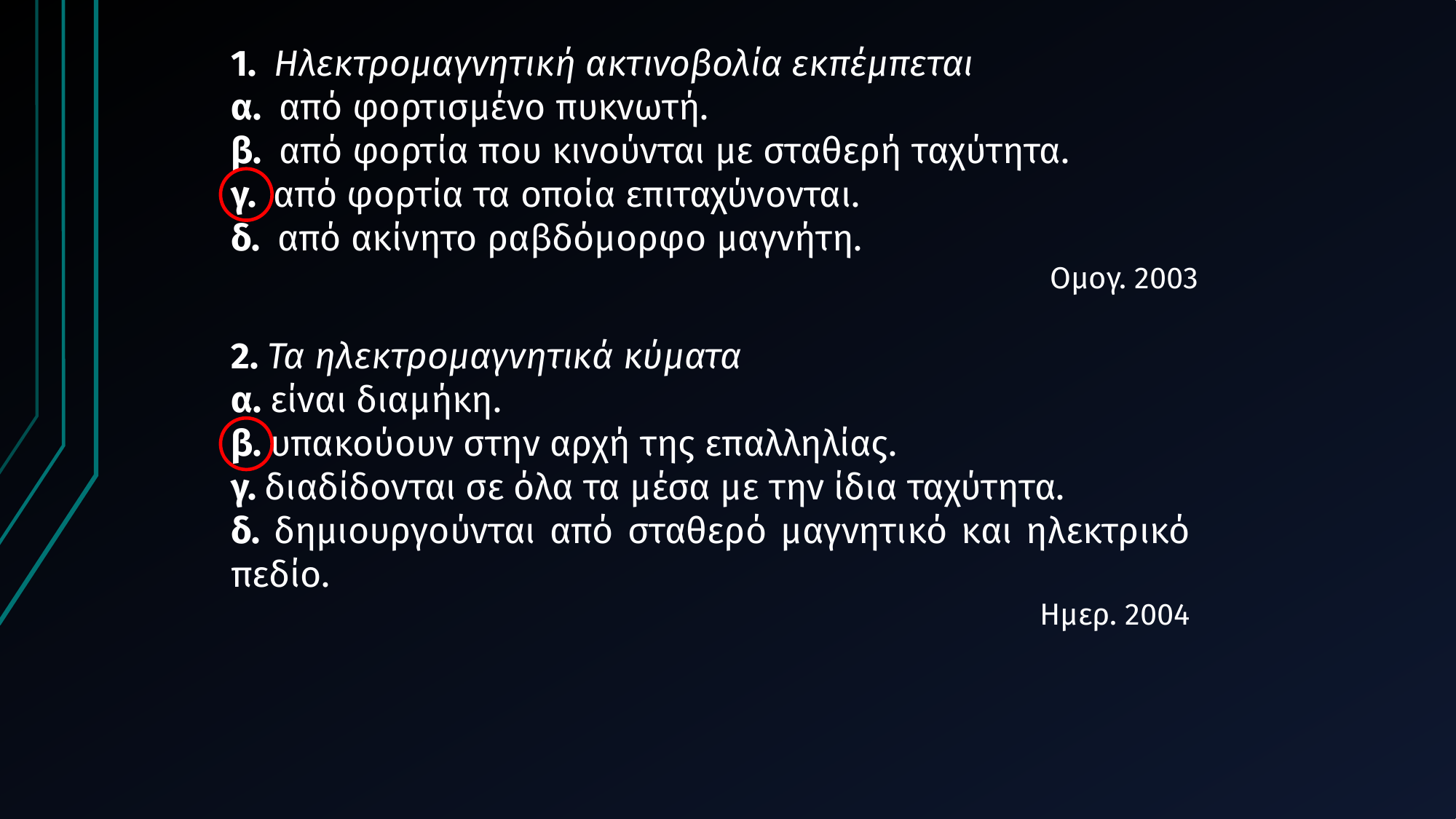

1.  Ηλεκτρομαγνητική ακτινοβολία εκπέμπεται
α.  από φορτισμένο πυκνωτή.
β.  από φορτία που κινούνται με σταθερή ταχύτητα.
γ.  από φορτία τα οποία επιταχύνονται.
δ.  από ακίνητο ραβδόμορφο μαγνήτη.
Ομογ. 2003

2. Τα ηλεκτρομαγνητικά κύματα
α. είναι διαμήκη.
β. υπακούουν στην αρχή της επαλληλίας.
γ. διαδίδονται σε όλα τα μέσα με την ίδια ταχύτητα.
δ. δημιουργούνται από σταθερό μαγνητικό και ηλεκτρικό πεδίο.
Ημερ. 2004